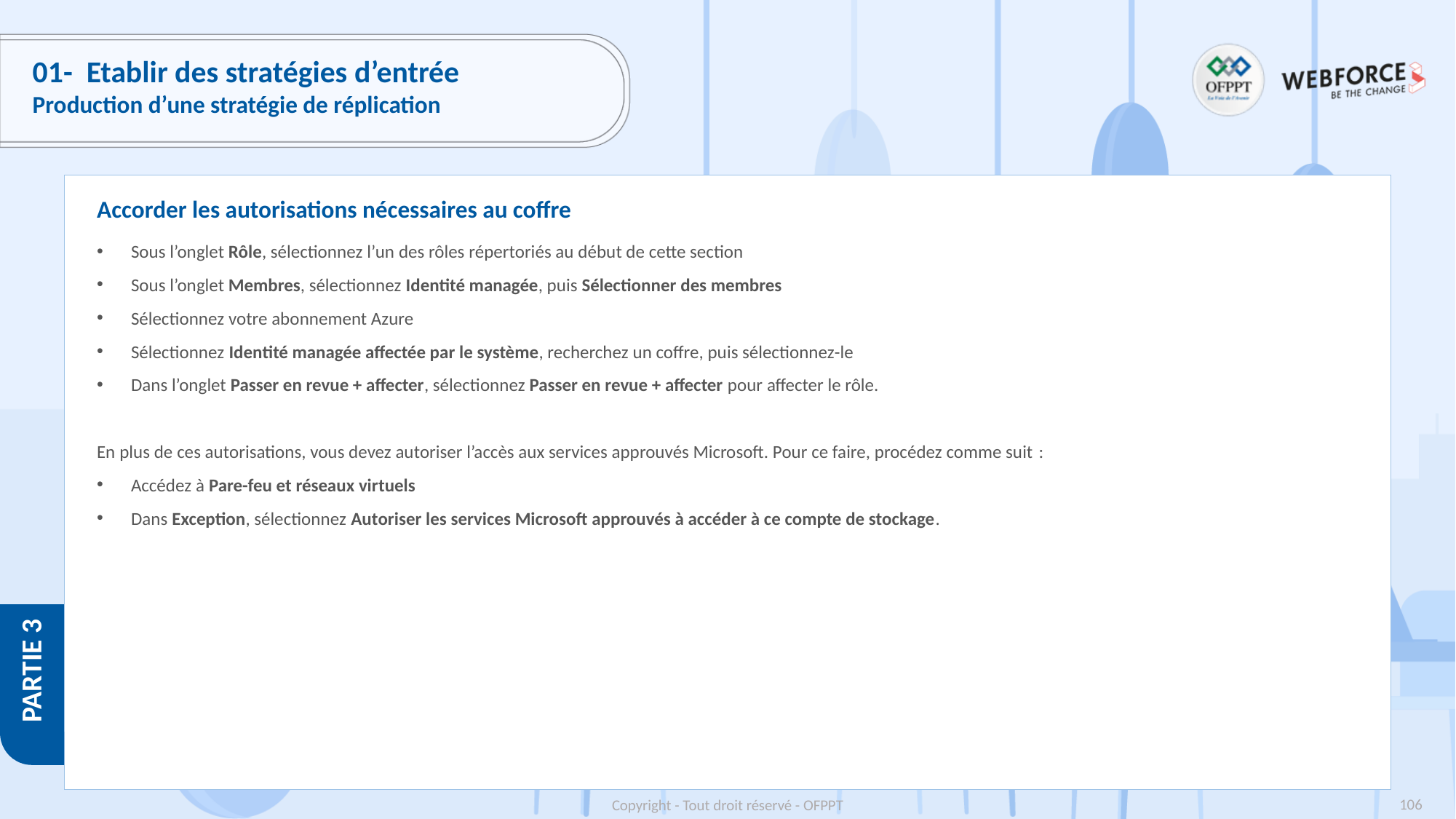

# 01-  Etablir des stratégies d’entrée
Production d’une stratégie de réplication
Accorder les autorisations nécessaires au coffre
Sous l’onglet Rôle, sélectionnez l’un des rôles répertoriés au début de cette section
Sous l’onglet Membres, sélectionnez Identité managée, puis Sélectionner des membres
Sélectionnez votre abonnement Azure
Sélectionnez Identité managée affectée par le système, recherchez un coffre, puis sélectionnez-le
Dans l’onglet Passer en revue + affecter, sélectionnez Passer en revue + affecter pour affecter le rôle.

En plus de ces autorisations, vous devez autoriser l’accès aux services approuvés Microsoft. Pour ce faire, procédez comme suit :
Accédez à Pare-feu et réseaux virtuels
Dans Exception, sélectionnez Autoriser les services Microsoft approuvés à accéder à ce compte de stockage.